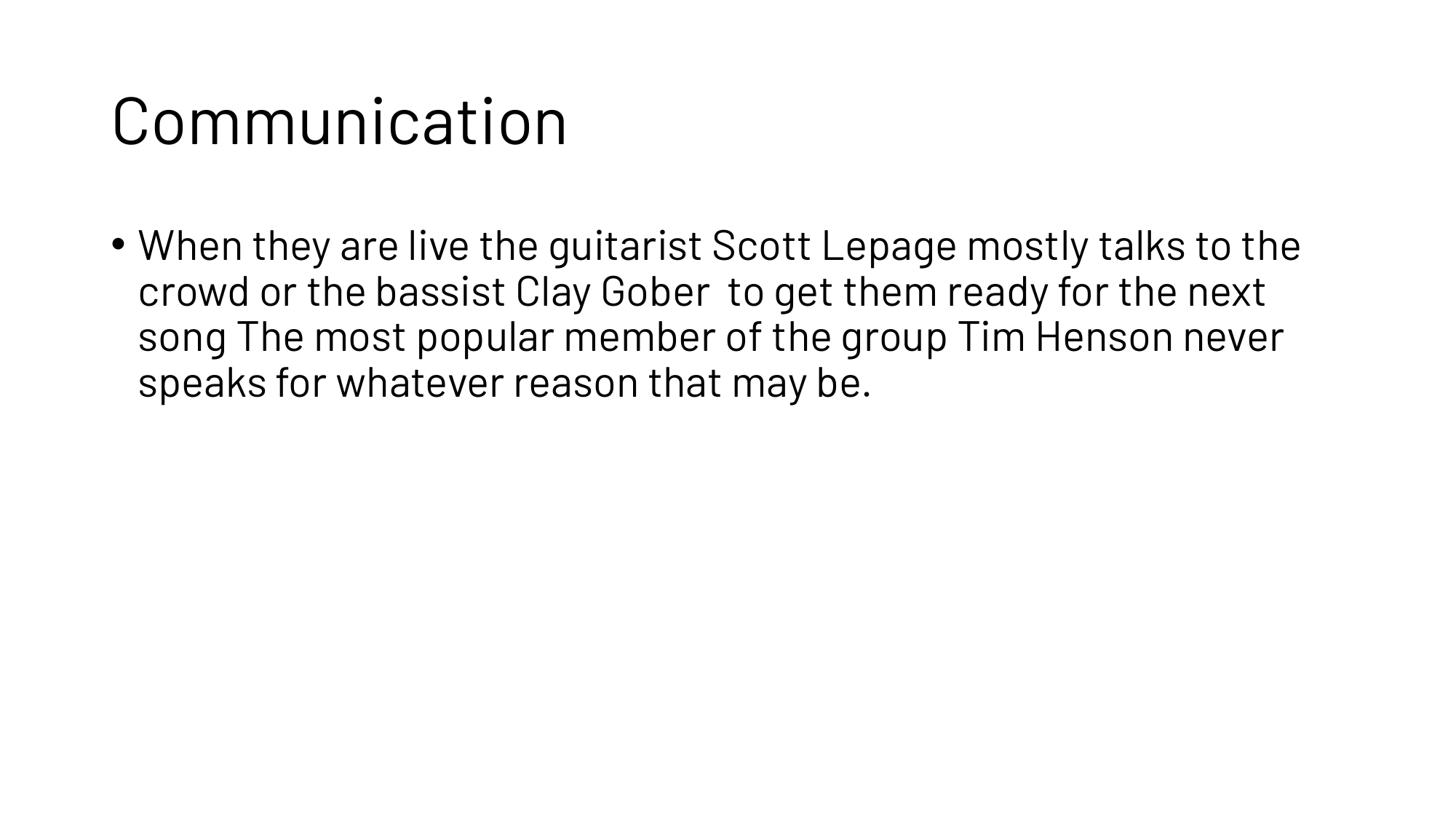

# Communication
When they are live the guitarist Scott Lepage mostly talks to the crowd or the bassist Clay Gober  to get them ready for the next song The most popular member of the group Tim Henson never speaks for whatever reason that may be.